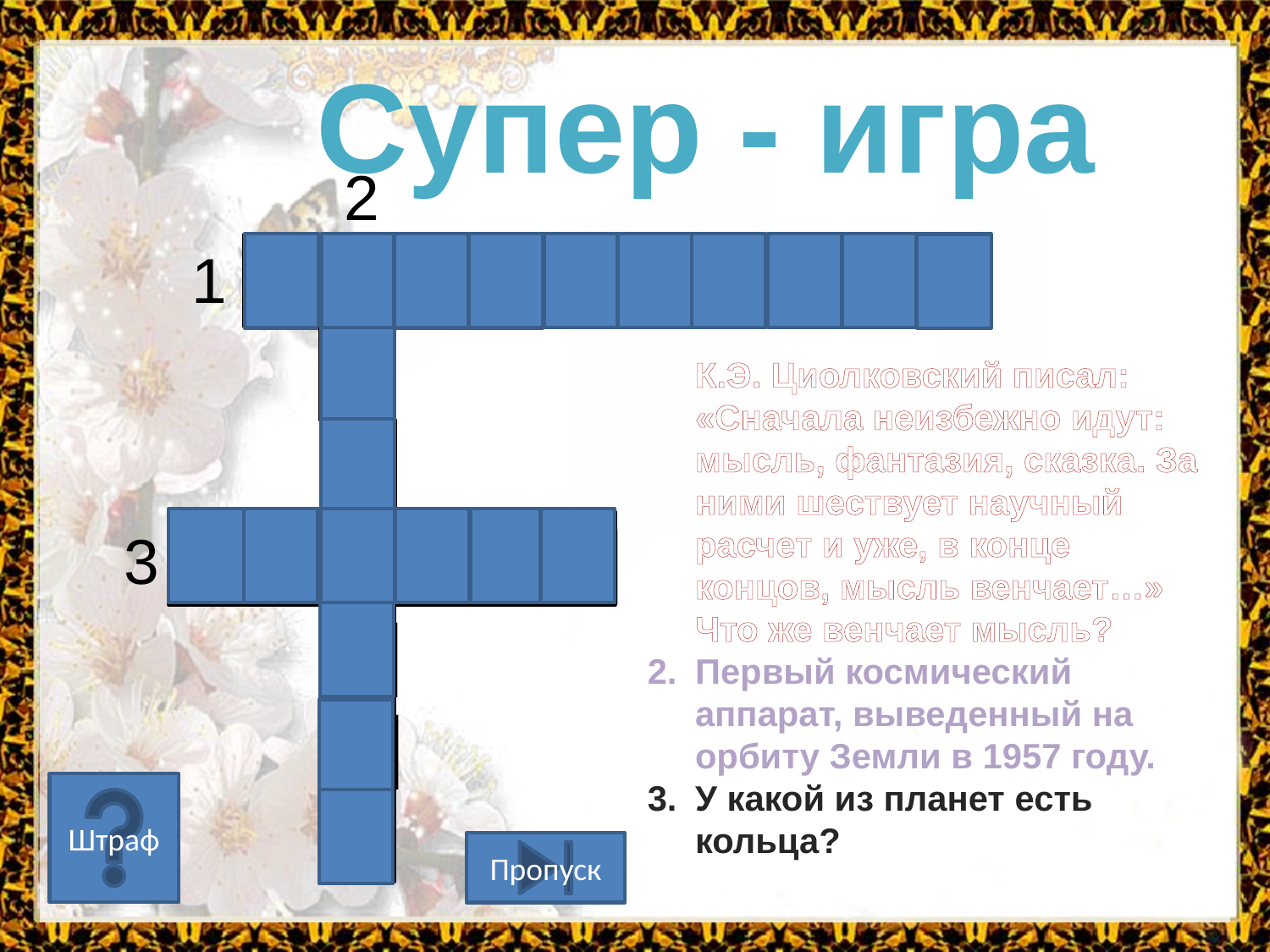

Супер - игра
2

1

И
С
П
О
Л
Н
Е
Н
И
Е

П
К.Э. Циолковский писал: «Сначала неизбежно идут: мысль, фантазия, сказка. За ними шествует научный расчет и уже, в конце концов, мысль венчает…» Что же венчает мысль?
Первый космический аппарат, выведенный на орбиту Земли в 1957 году.
У какой из планет есть кольца?

У

Н
У
С
А
Т
Р
3

Н
И

Штраф

К
Пропуск